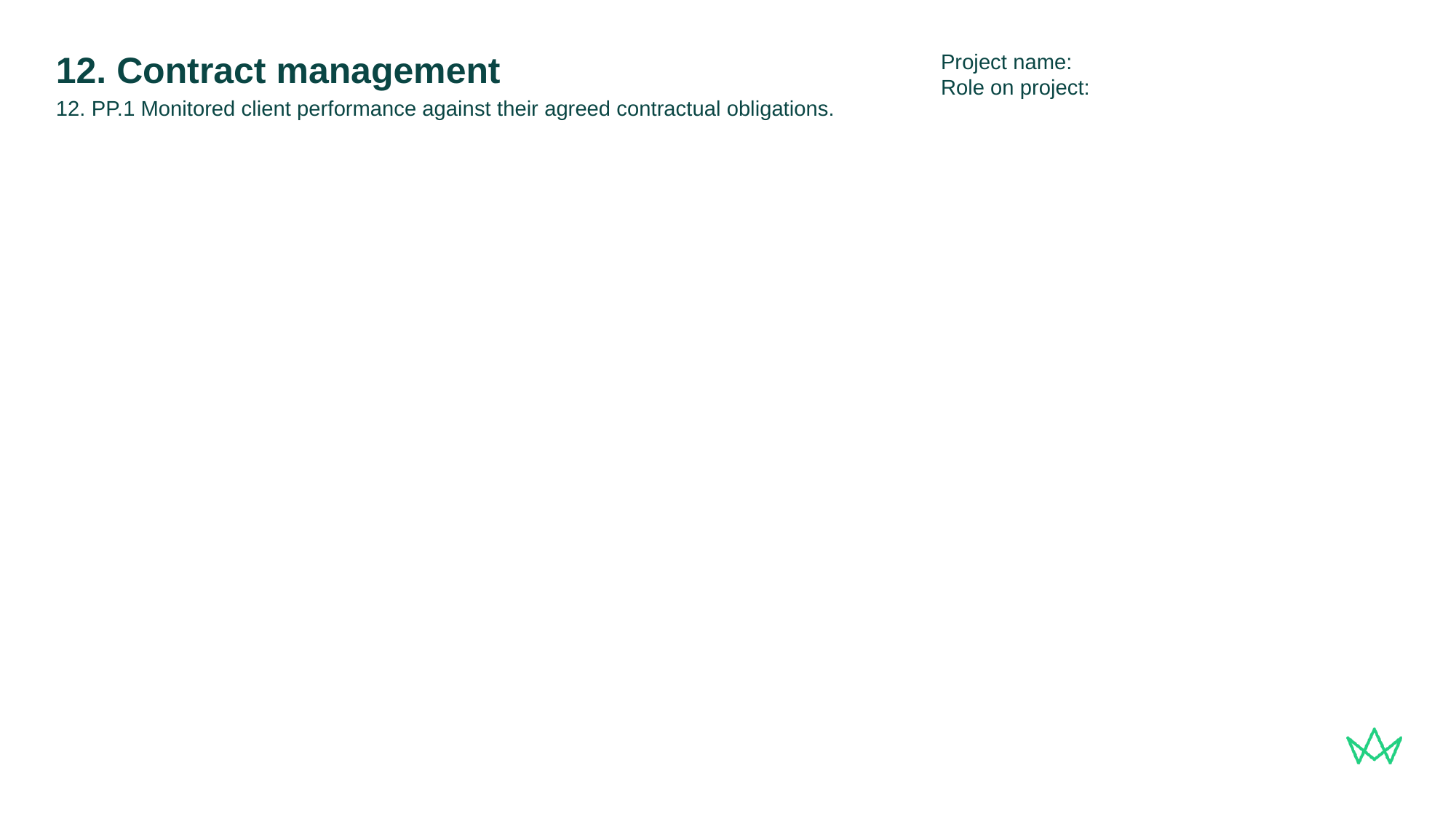

Project name:
Role on project:
# 12. Contract management
12. PP.1 Monitored client performance against their agreed contractual obligations.